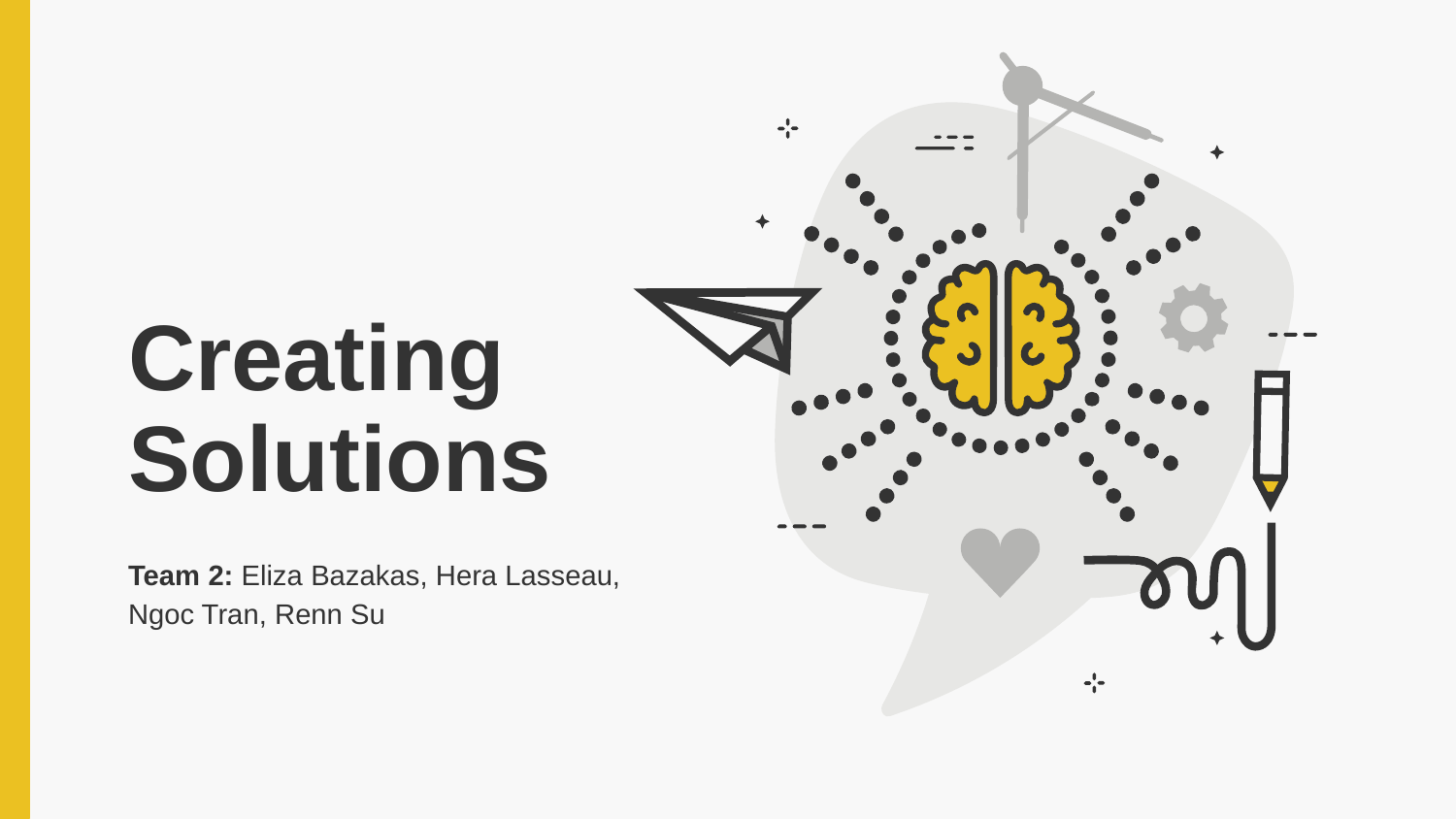

# Creating Solutions

Team 2: Eliza Bazakas, Hera Lasseau, Ngoc Tran, Renn Su